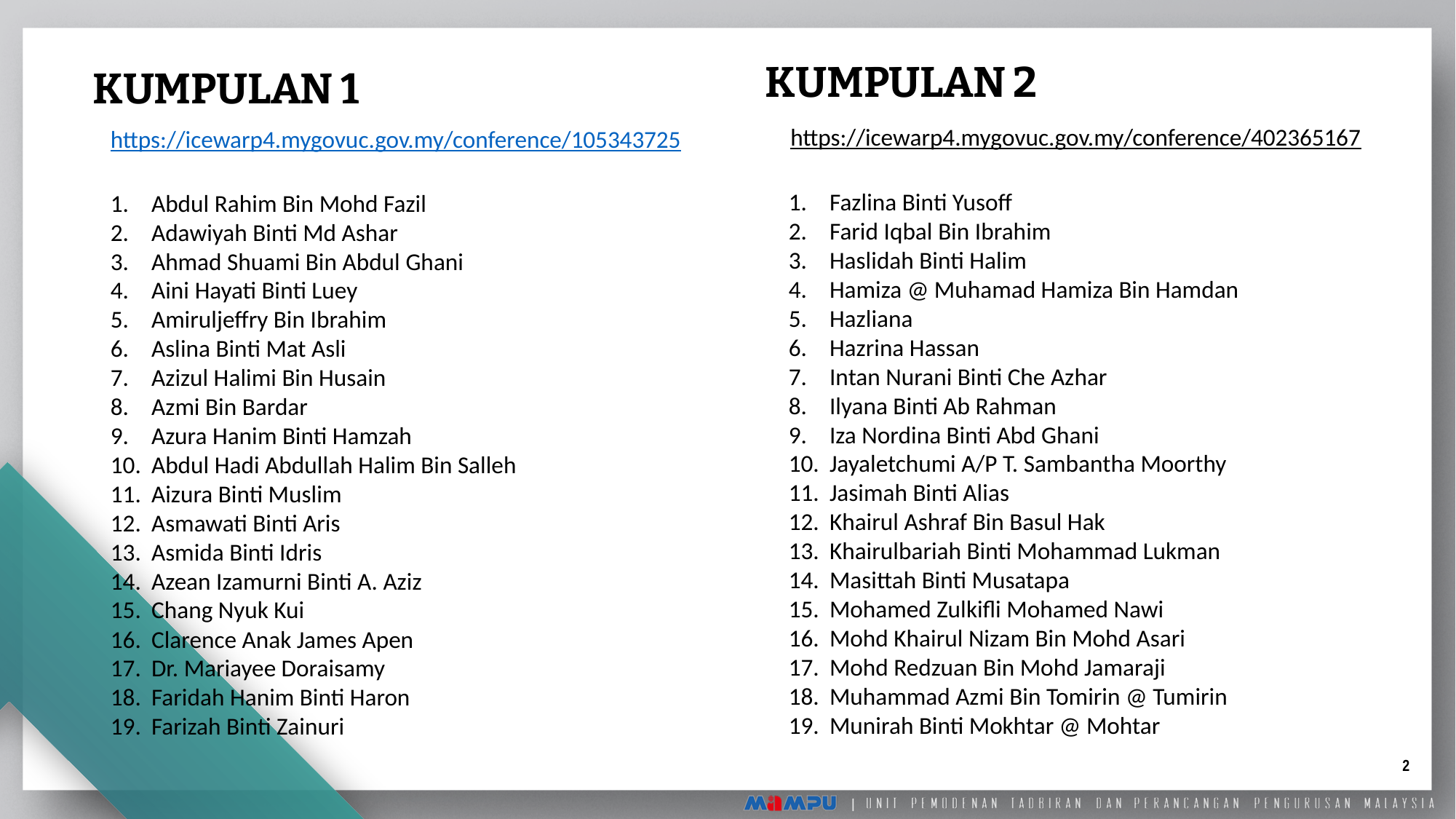

KUMPULAN 2
KUMPULAN 1
https://icewarp4.mygovuc.gov.my/conference/402365167
https://icewarp4.mygovuc.gov.my/conference/105343725
Fazlina Binti Yusoff
Farid Iqbal Bin Ibrahim
Haslidah Binti Halim
Hamiza @ Muhamad Hamiza Bin Hamdan
Hazliana
Hazrina Hassan
Intan Nurani Binti Che Azhar
Ilyana Binti Ab Rahman
Iza Nordina Binti Abd Ghani
Jayaletchumi A/P T. Sambantha Moorthy
Jasimah Binti Alias
Khairul Ashraf Bin Basul Hak
Khairulbariah Binti Mohammad Lukman
Masittah Binti Musatapa
Mohamed Zulkifli Mohamed Nawi
Mohd Khairul Nizam Bin Mohd Asari
Mohd Redzuan Bin Mohd Jamaraji
Muhammad Azmi Bin Tomirin @ Tumirin
Munirah Binti Mokhtar @ Mohtar
Abdul Rahim Bin Mohd Fazil
Adawiyah Binti Md Ashar
Ahmad Shuami Bin Abdul Ghani
Aini Hayati Binti Luey
Amiruljeffry Bin Ibrahim
Aslina Binti Mat Asli
Azizul Halimi Bin Husain
Azmi Bin Bardar
Azura Hanim Binti Hamzah
Abdul Hadi Abdullah Halim Bin Salleh
Aizura Binti Muslim
Asmawati Binti Aris
Asmida Binti Idris
Azean Izamurni Binti A. Aziz
Chang Nyuk Kui
Clarence Anak James Apen
Dr. Mariayee Doraisamy
Faridah Hanim Binti Haron
Farizah Binti Zainuri